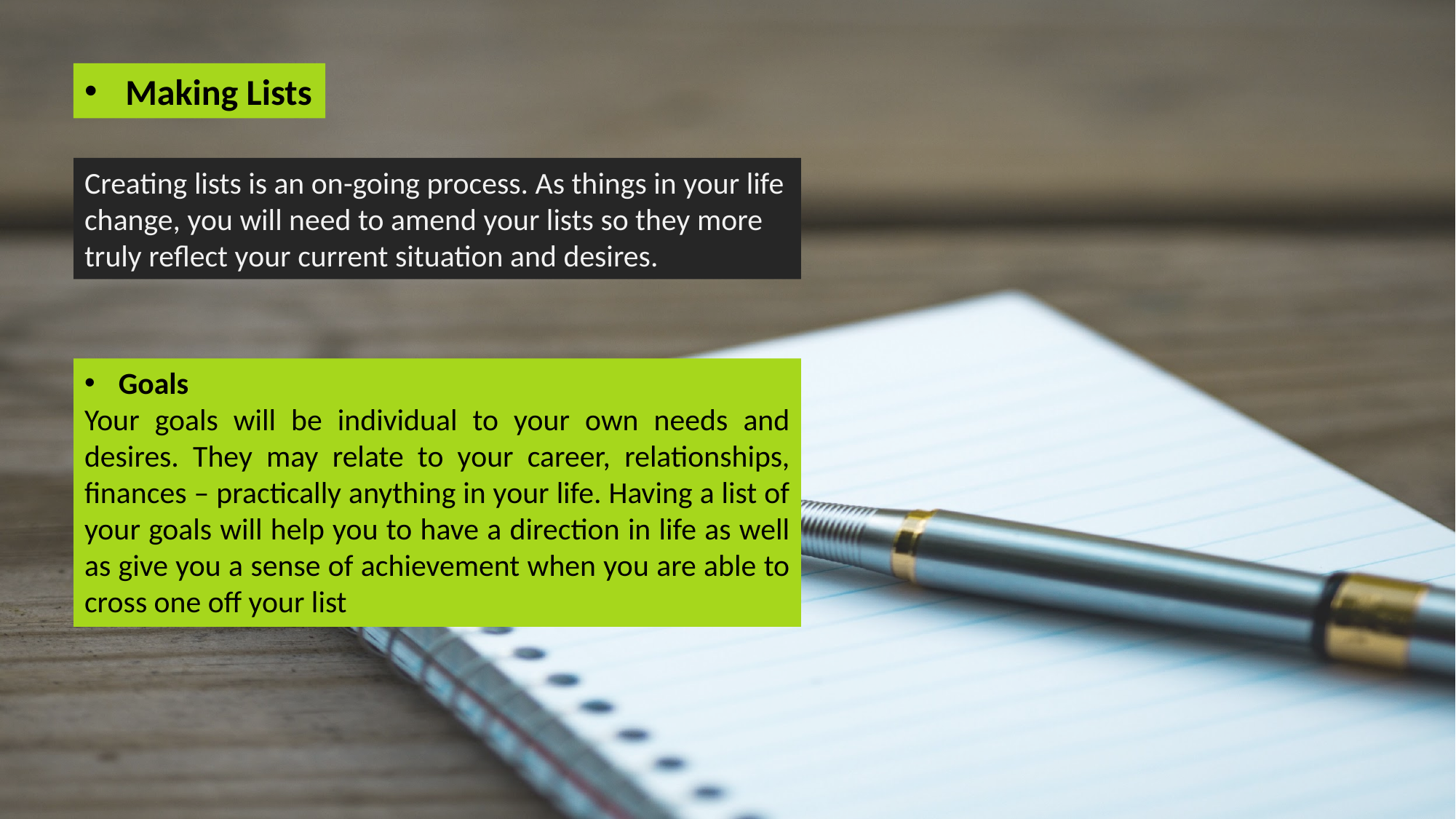

Making Lists
Creating lists is an on-going process. As things in your life change, you will need to amend your lists so they more truly reflect your current situation and desires.
Goals
Your goals will be individual to your own needs and desires. They may relate to your career, relationships, finances – practically anything in your life. Having a list of your goals will help you to have a direction in life as well as give you a sense of achievement when you are able to cross one off your list